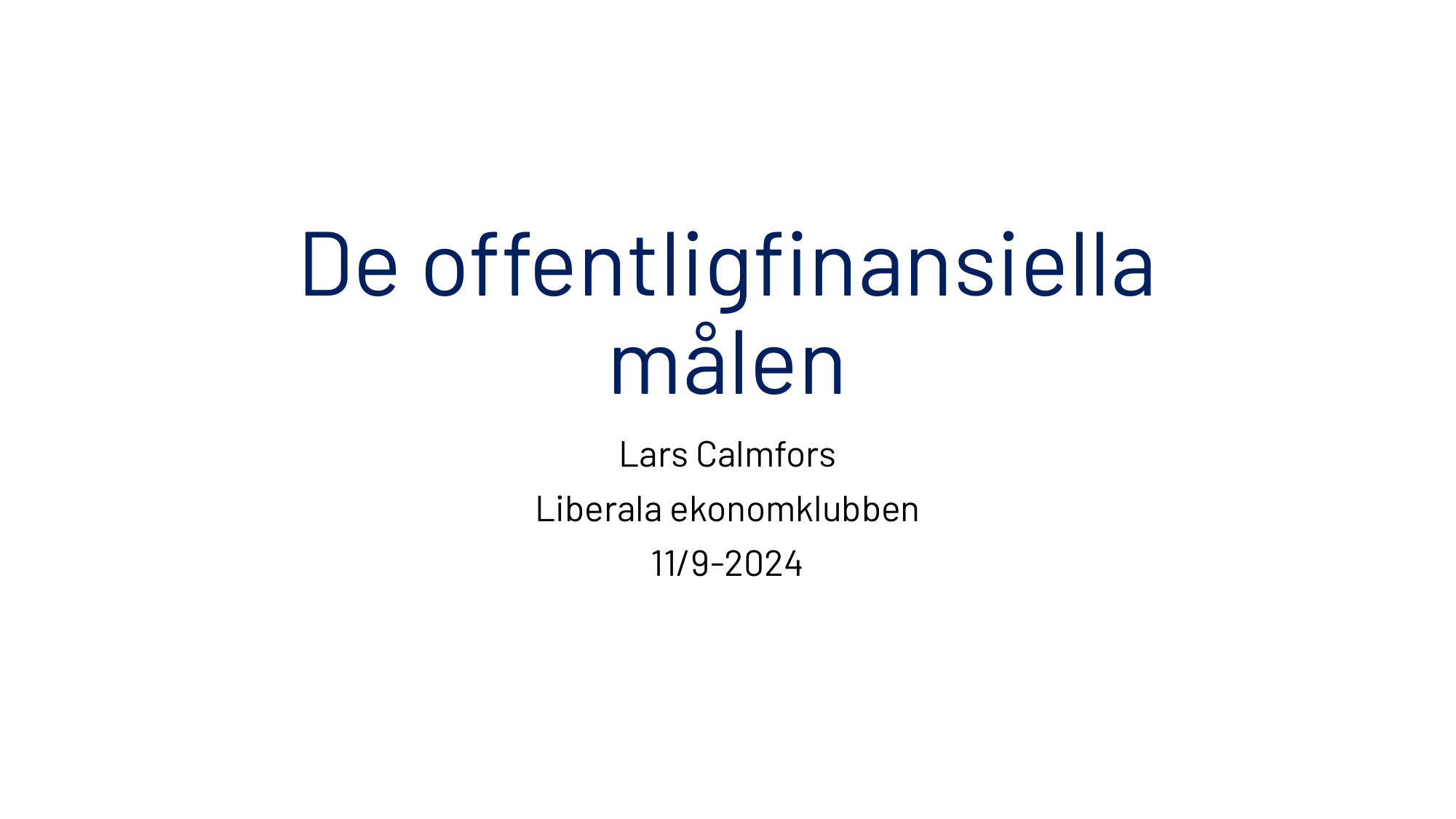

# De offentligfinansiella målen
Lars Calmfors
Liberala ekonomklubben
11/9-2024